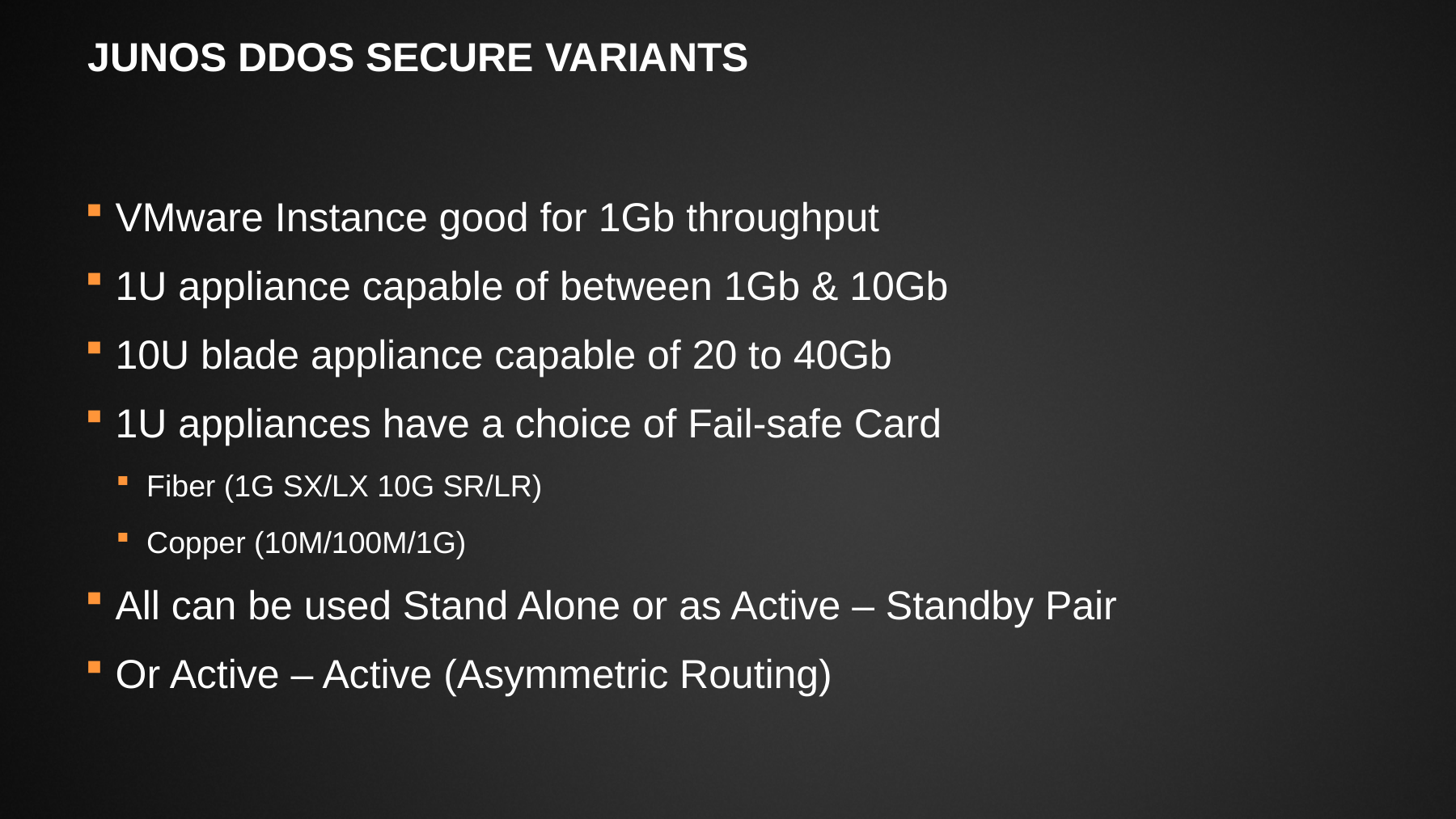

# JUNOS DDoS SECURE Variants
VMware Instance good for 1Gb throughput
1U appliance capable of between 1Gb & 10Gb
10U blade appliance capable of 20 to 40Gb
1U appliances have a choice of Fail-safe Card
Fiber (1G SX/LX 10G SR/LR)
Copper (10M/100M/1G)
All can be used Stand Alone or as Active – Standby Pair
Or Active – Active (Asymmetric Routing)